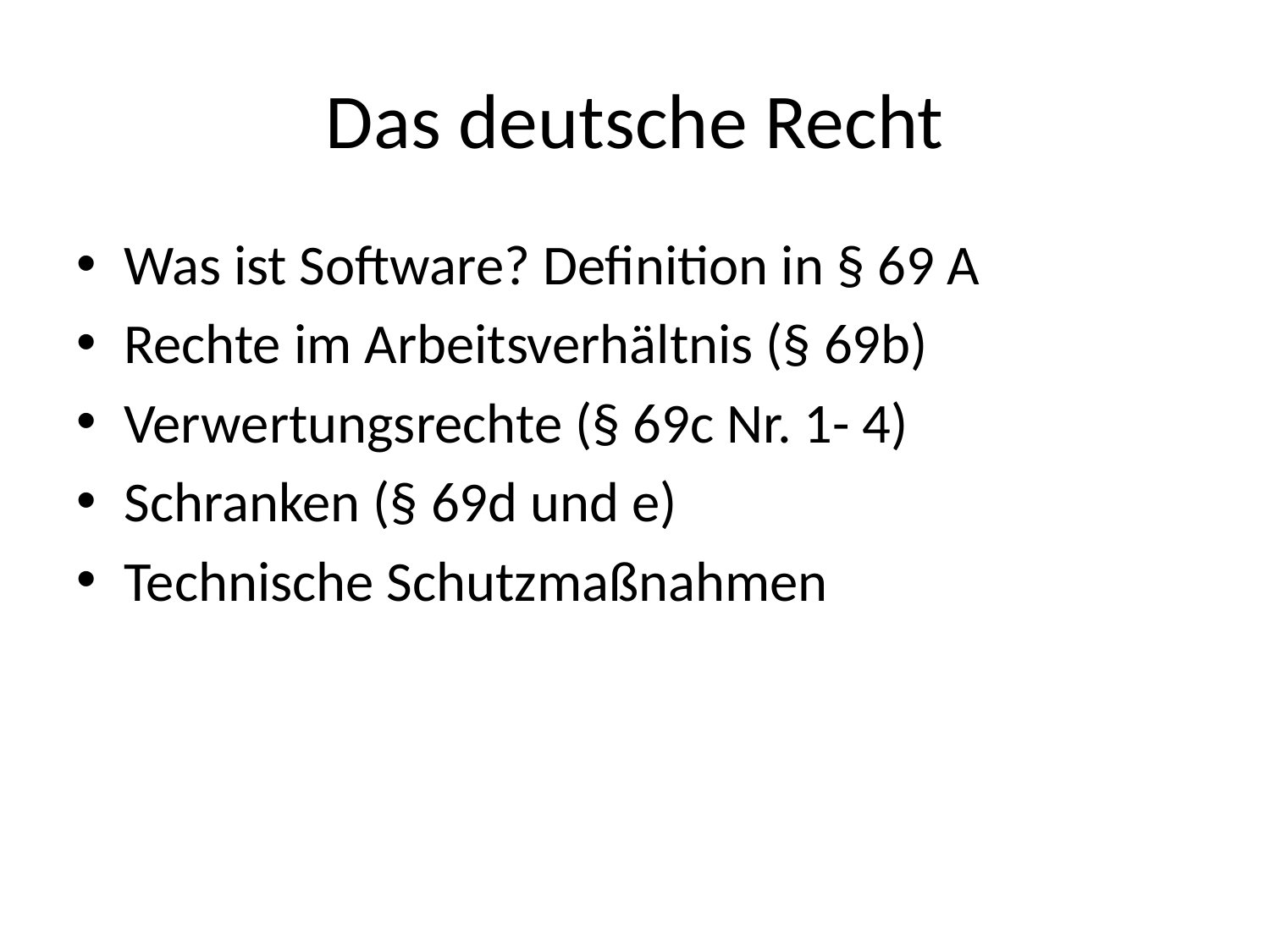

# Das deutsche Recht
Was ist Software? Definition in § 69 A
Rechte im Arbeitsverhältnis (§ 69b)
Verwertungsrechte (§ 69c Nr. 1- 4)
Schranken (§ 69d und e)
Technische Schutzmaßnahmen